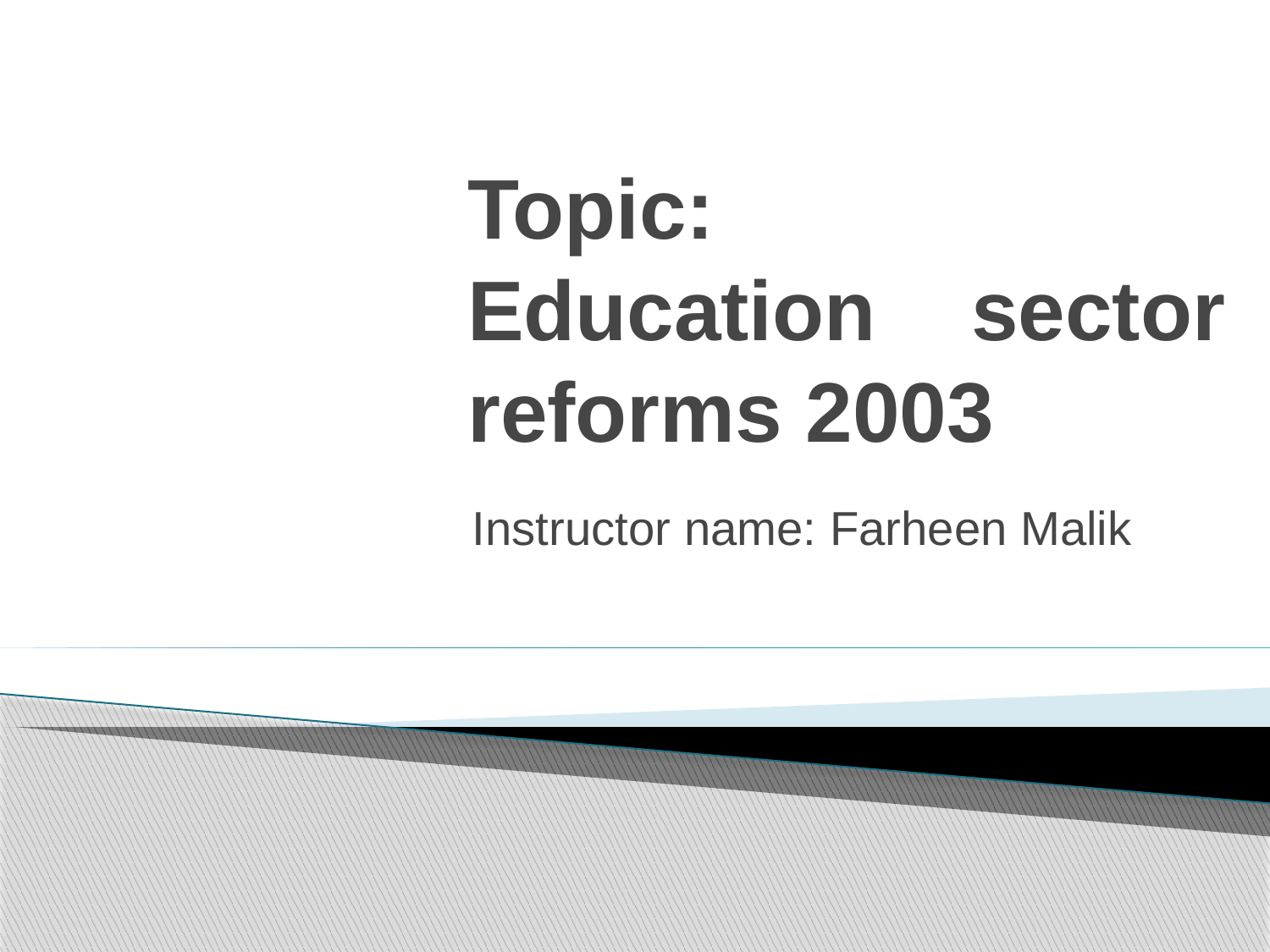

# Topic: Education sector reforms 2003
Instructor name: Farheen Malik